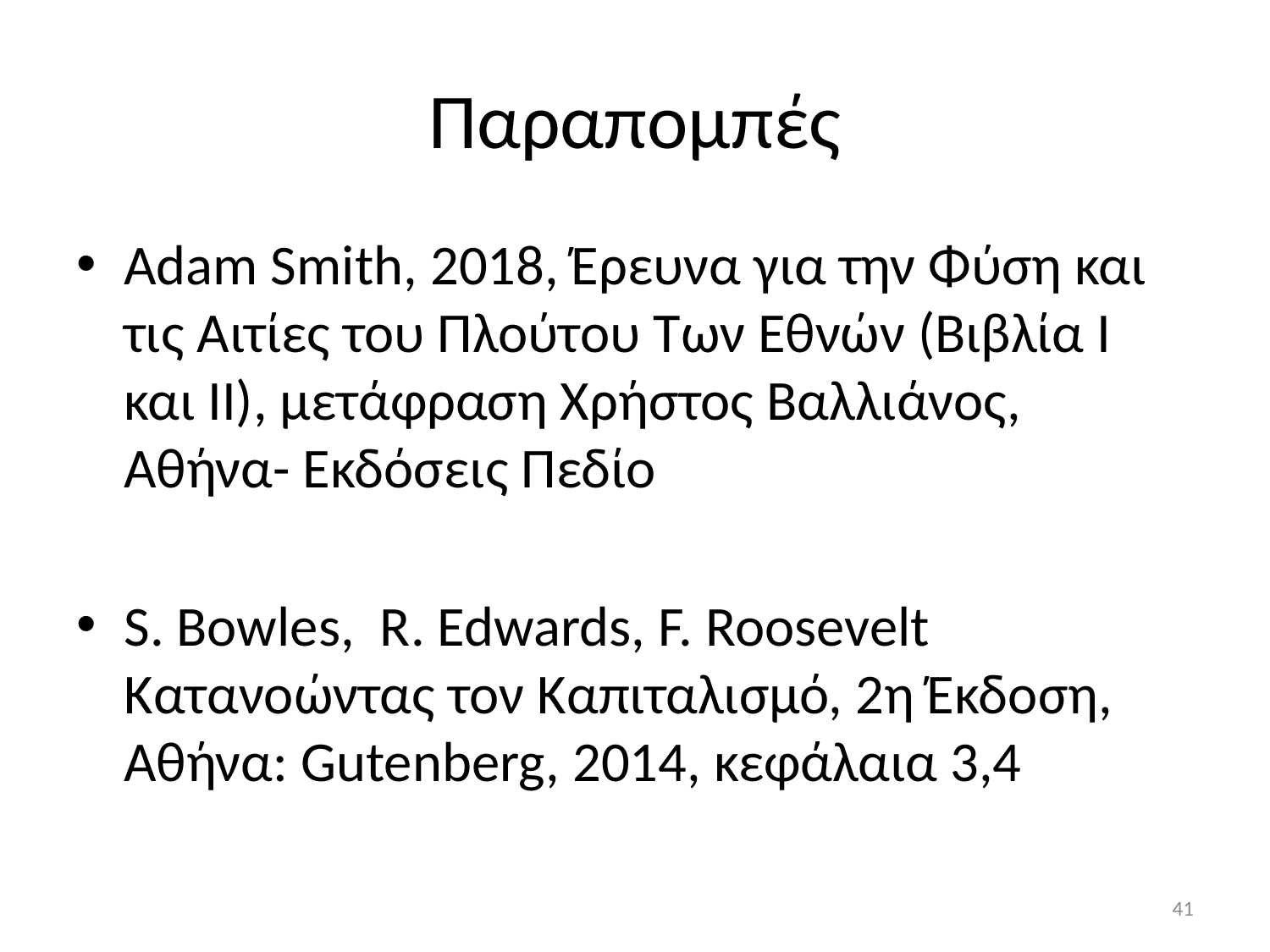

# Παραπομπές
Adam Smith, 2018, Έρευνα για την Φύση και τις Αιτίες του Πλούτου Των Εθνών (Βιβλία Ι και ΙΙ), μετάφραση Χρήστος Βαλλιάνος, Αθήνα- Εκδόσεις Πεδίο

S. Bowles,  R. Edwards, F. Roosevelt Κατανοώντας τον Καπιταλισμό, 2η Έκδοση, Αθήνα: Gutenberg, 2014, κεφάλαια 3,4

41